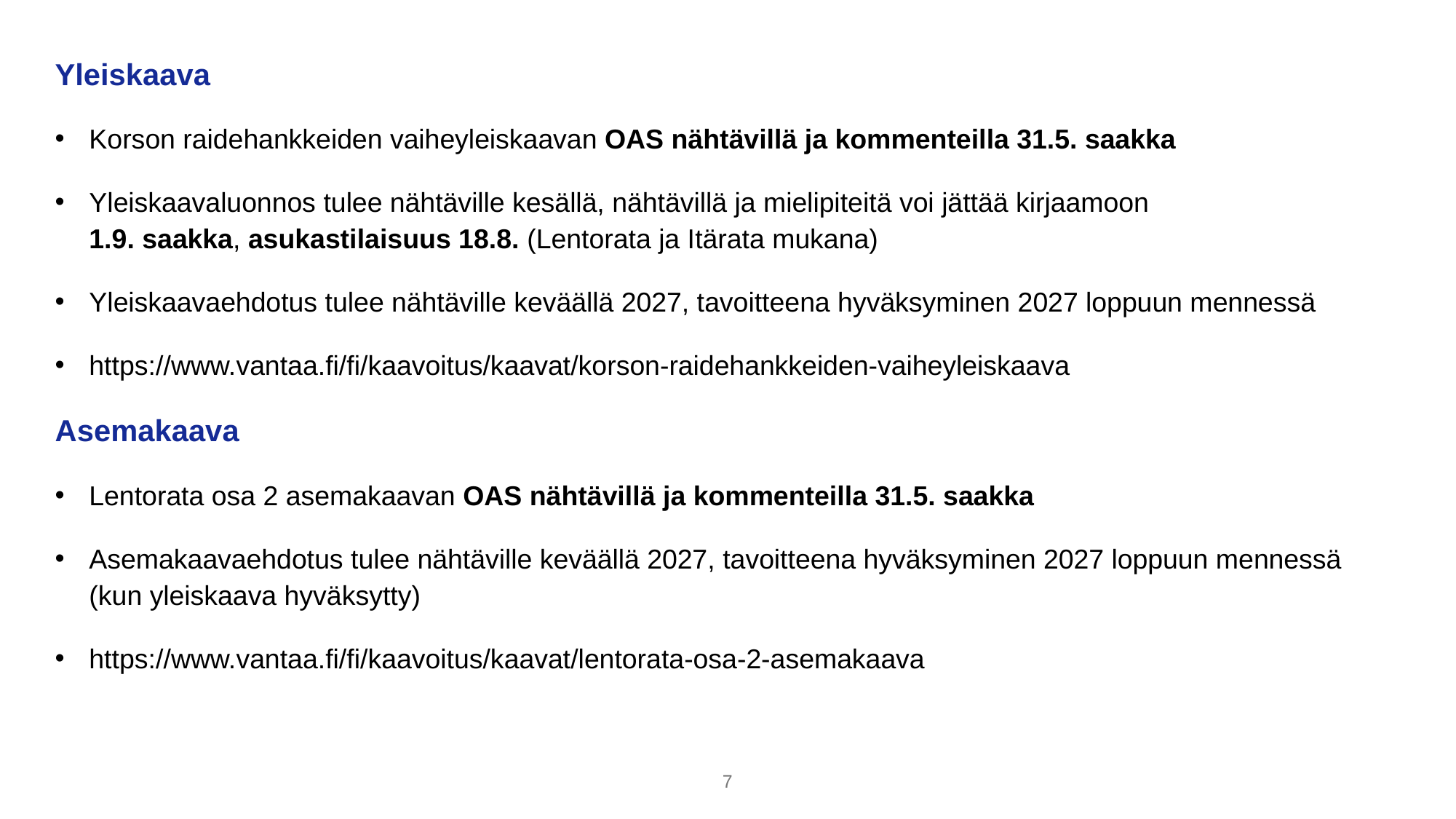

Yleiskaava
Korson raidehankkeiden vaiheyleiskaavan OAS nähtävillä ja kommenteilla 31.5. saakka
Yleiskaavaluonnos tulee nähtäville kesällä, nähtävillä ja mielipiteitä voi jättää kirjaamoon
1.9. saakka, asukastilaisuus 18.8. (Lentorata ja Itärata mukana)
Yleiskaavaehdotus tulee nähtäville keväällä 2027, tavoitteena hyväksyminen 2027 loppuun mennessä
https://www.vantaa.fi/fi/kaavoitus/kaavat/korson-raidehankkeiden-vaiheyleiskaava
Asemakaava
Lentorata osa 2 asemakaavan OAS nähtävillä ja kommenteilla 31.5. saakka
Asemakaavaehdotus tulee nähtäville keväällä 2027, tavoitteena hyväksyminen 2027 loppuun mennessä  (kun yleiskaava hyväksytty)
https://www.vantaa.fi/fi/kaavoitus/kaavat/lentorata-osa-2-asemakaava

7